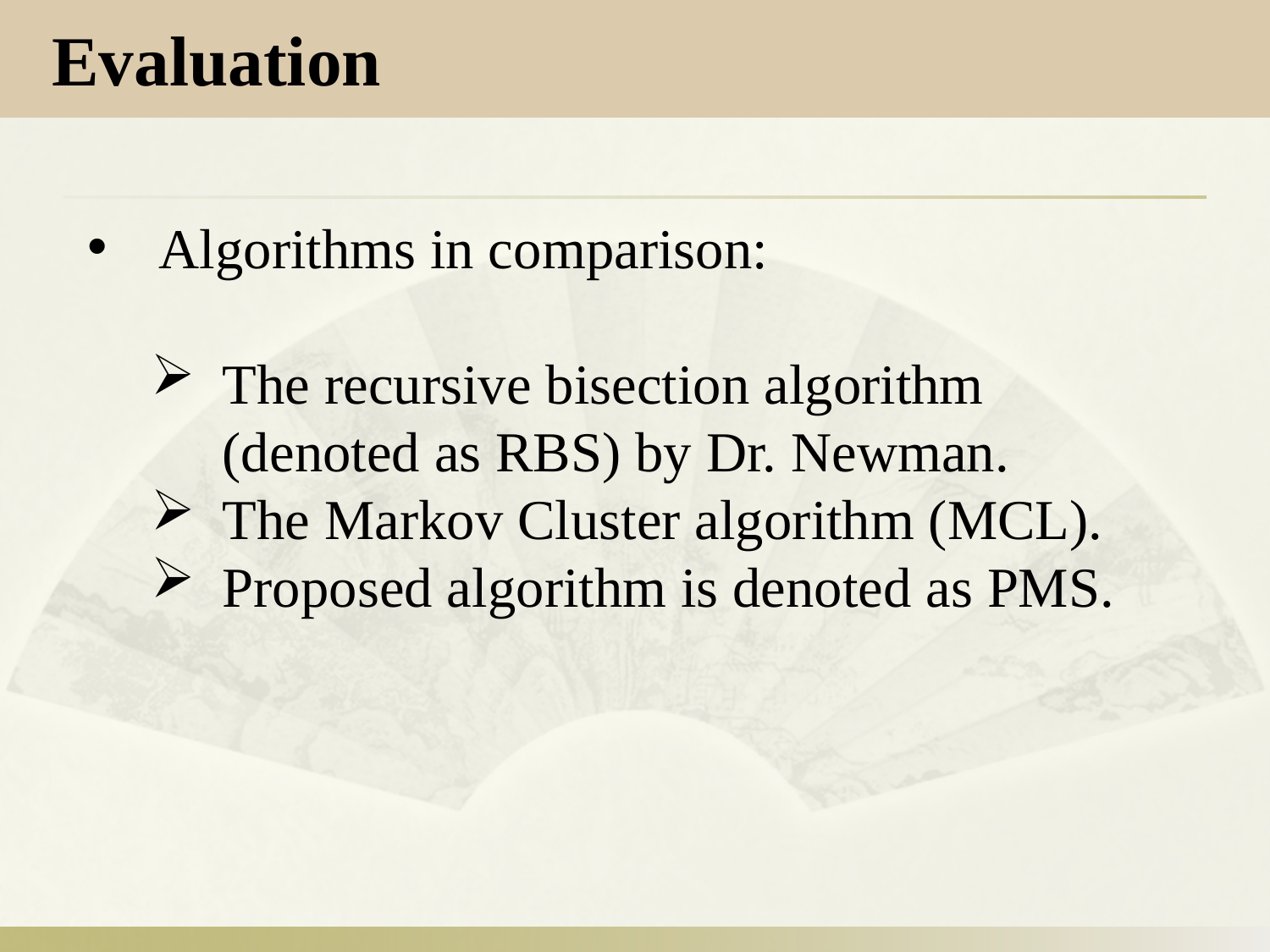

Evaluation
Algorithms in comparison:

The recursive bisection algorithm (denoted as RBS) by Dr. Newman.
The Markov Cluster algorithm (MCL).
Proposed algorithm is denoted as PMS.